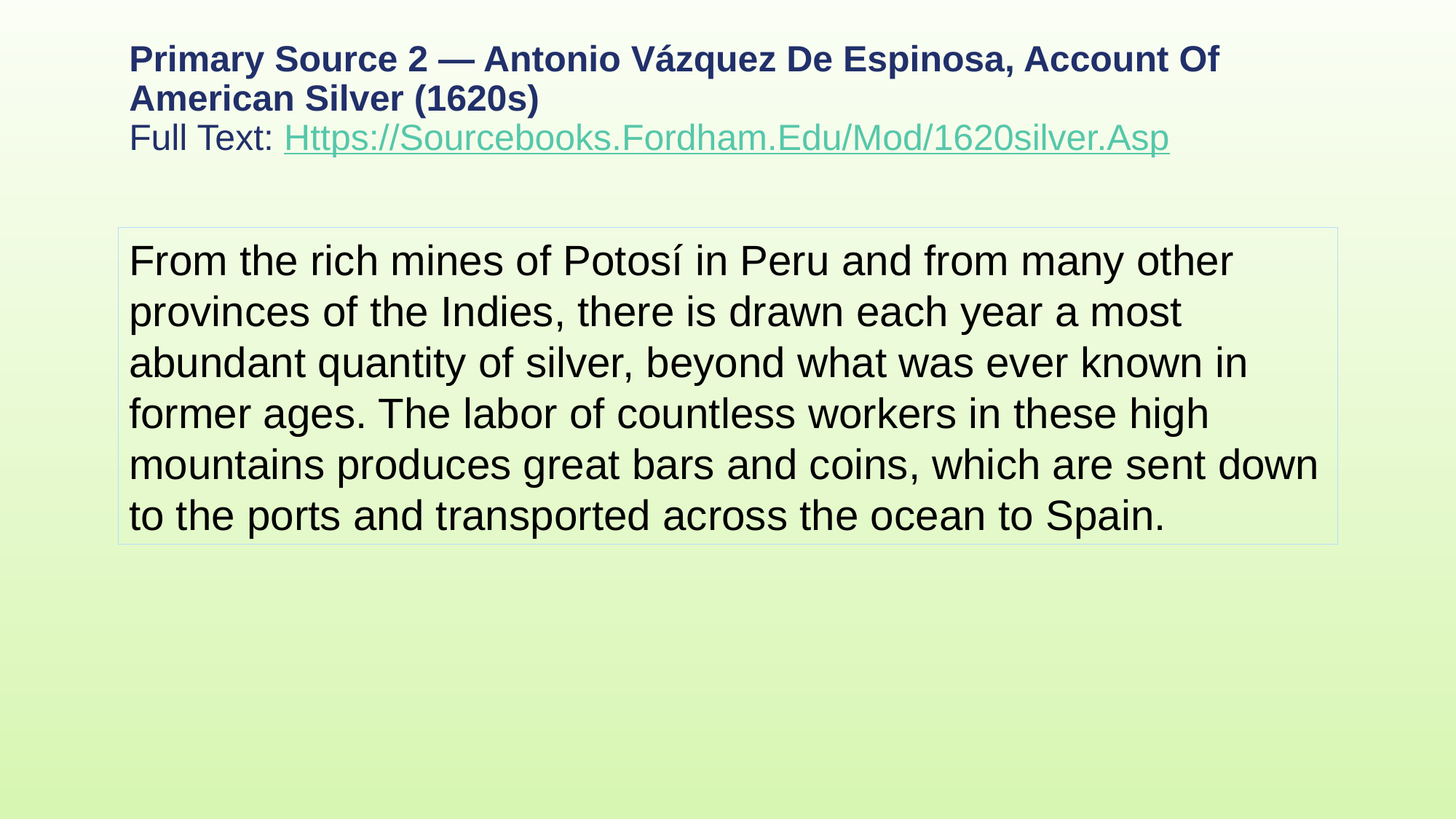

# Primary Source 2 — Antonio Vázquez De Espinosa, Account Of American Silver (1620s) Full Text: Https://Sourcebooks.Fordham.Edu/Mod/1620silver.Asp
From the rich mines of Potosí in Peru and from many other provinces of the Indies, there is drawn each year a most abundant quantity of silver, beyond what was ever known in former ages. The labor of countless workers in these high mountains produces great bars and coins, which are sent down to the ports and transported across the ocean to Spain.